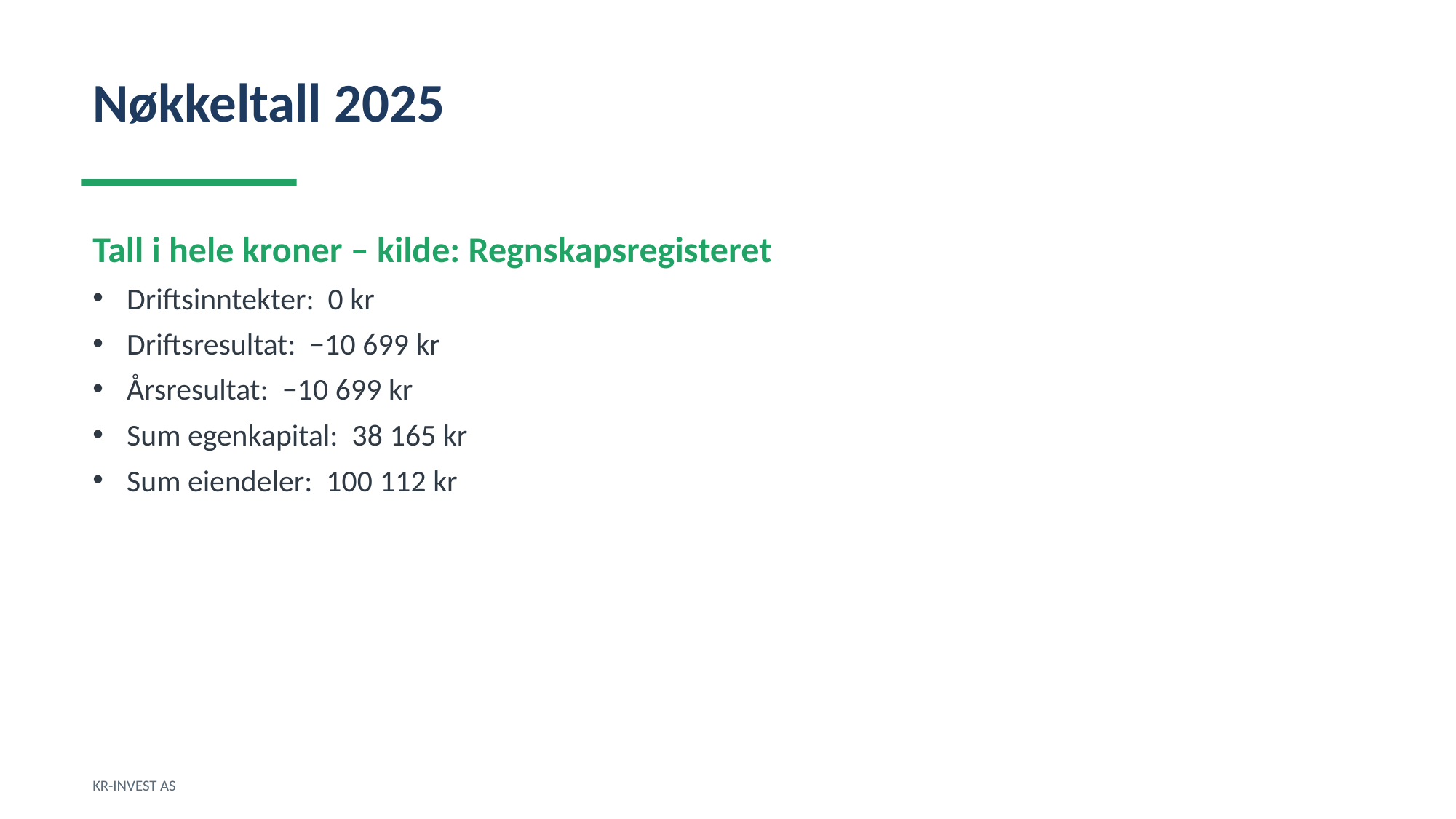

Nøkkeltall 2025

Tall i hele kroner – kilde: Regnskapsregisteret
Driftsinntekter:  0 kr
Driftsresultat:  −10 699 kr
Årsresultat:  −10 699 kr
Sum egenkapital:  38 165 kr
Sum eiendeler:  100 112 kr
KR-INVEST AS